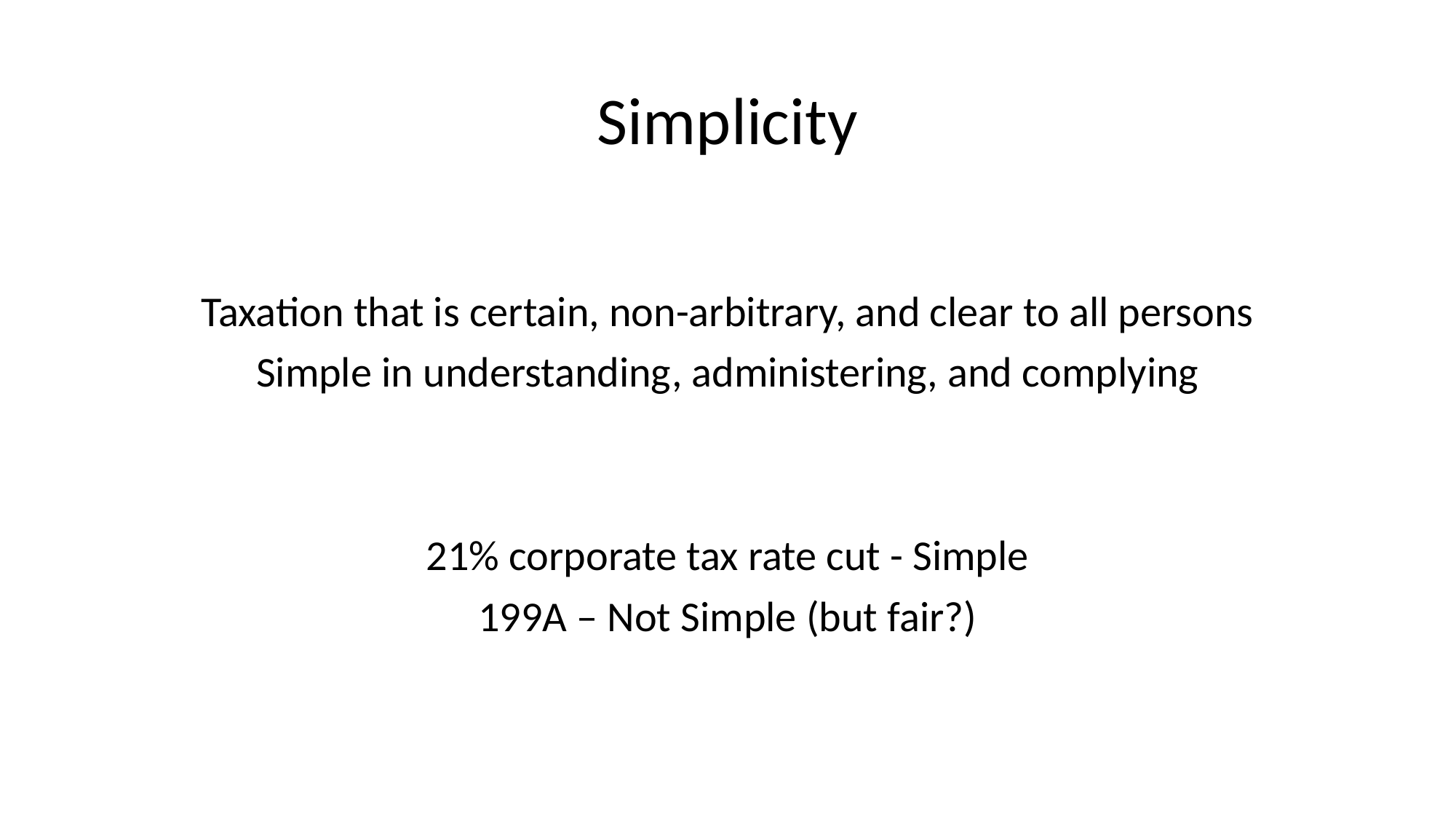

# Simplicity

Taxation that is certain, non-arbitrary, and clear to all persons
Simple in understanding, administering, and complying

21% corporate tax rate cut - Simple
199A – Not Simple (but fair?)